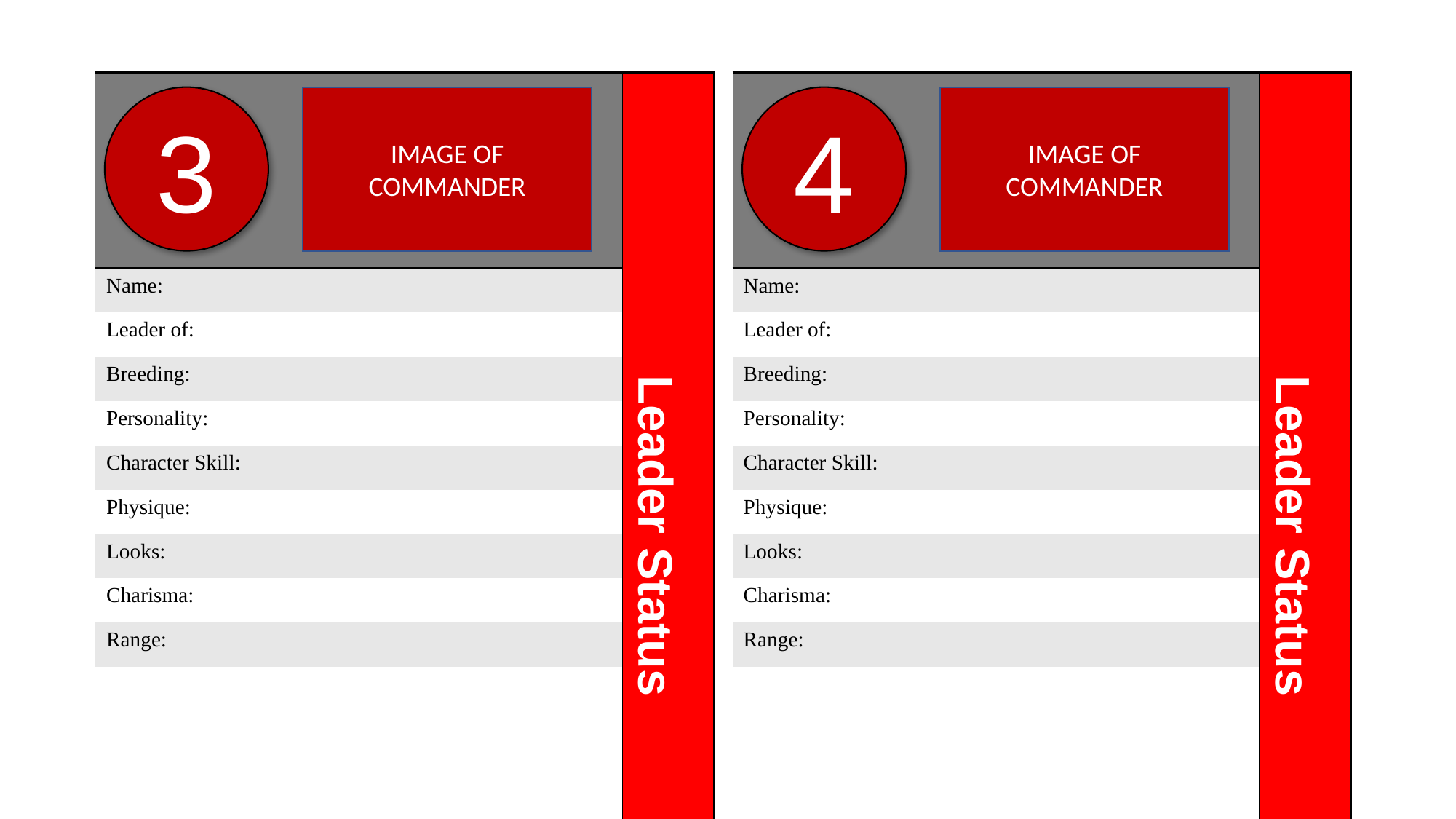

|  |  | Leader Status |
| --- | --- | --- |
| Name: |  |  |
| Leader of: |  |  |
| Breeding: |  |  |
| Personality: |  |  |
| Character Skill: |  |  |
| Physique: |  |  |
| Looks: |  |  |
| Charisma: |  |  |
| Range: |  |  |
|  |  |  |
|  |  | Leader Status |
| --- | --- | --- |
| Name: |  |  |
| Leader of: |  |  |
| Breeding: |  |  |
| Personality: |  |  |
| Character Skill: |  |  |
| Physique: |  |  |
| Looks: |  |  |
| Charisma: |  |  |
| Range: |  |  |
|  |  |  |
3
IMAGE OF COMMANDER
4
IMAGE OF COMMANDER